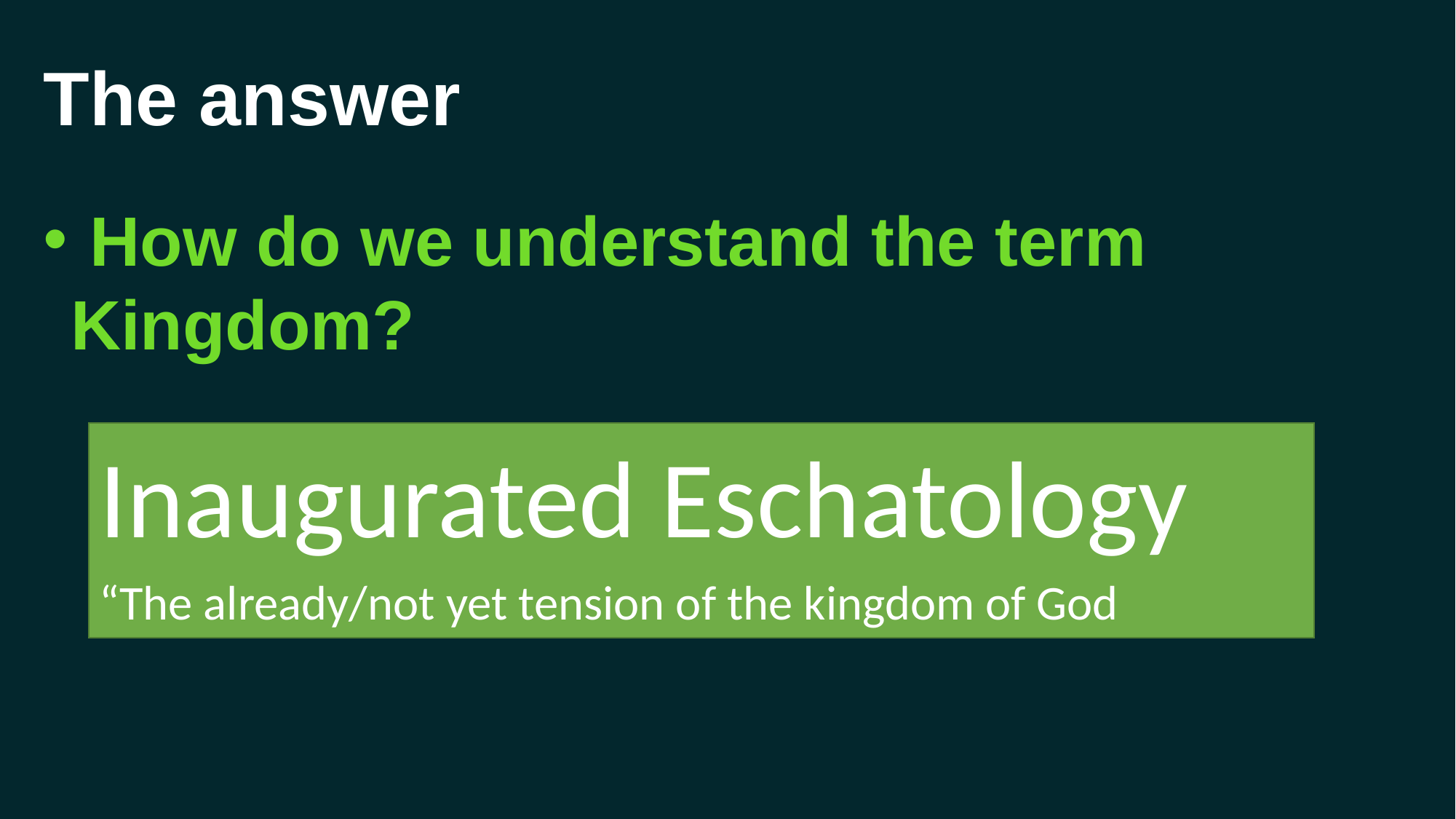

# The answer
 How do we understand the term Kingdom?

Inaugurated Eschatology
“The already/not yet tension of the kingdom of God